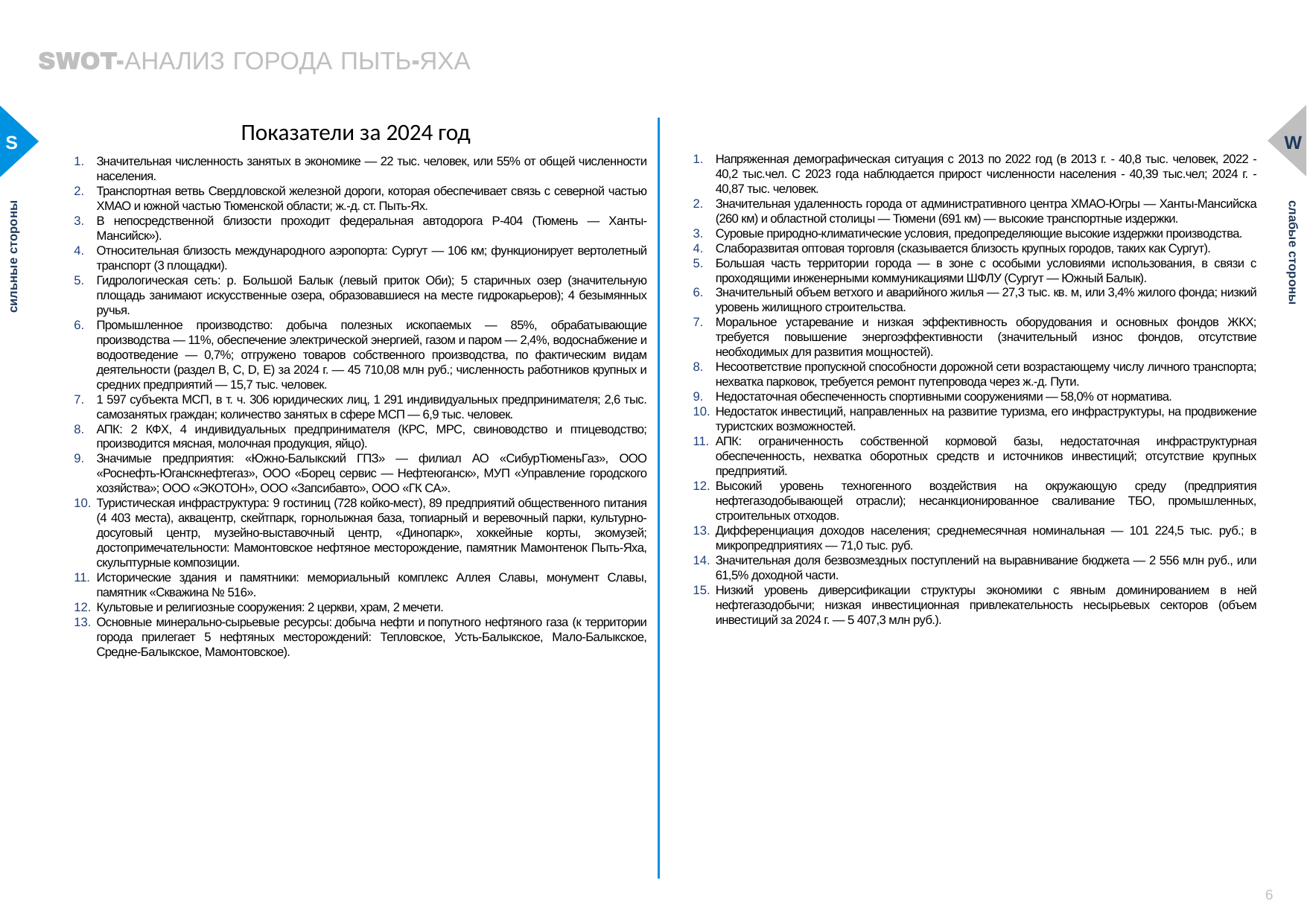

SWOT-АНАЛИЗ города Пыть-Яха
Показатели за 2024 год

S
W
Напряженная демографическая ситуация с 2013 по 2022 год (в 2013 г. - 40,8 тыс. человек, 2022 - 40,2 тыс.чел. С 2023 года наблюдается прирост численности населения - 40,39 тыс.чел; 2024 г. - 40,87 тыс. человек.
Значительная удаленность города от административного центра ХМАО-Югры — Ханты-Мансийска (260 км) и областной столицы — Тюмени (691 км) — высокие транспортные издержки.
Суровые природно-климатические условия, предопределяющие высокие издержки производства.
Слаборазвитая оптовая торговля (сказывается близость крупных городов, таких как Сургут).
Большая часть территории города — в зоне с особыми условиями использования, в связи с проходящими инженерными коммуникациями ШФЛУ (Сургут — Южный Балык).
Значительный объем ветхого и аварийного жилья — 27,3 тыс. кв. м, или 3,4% жилого фонда; низкий уровень жилищного строительства.
Моральное устаревание и низкая эффективность оборудования и основных фондов ЖКХ; требуется повышение энергоэффективности (значительный износ фондов, отсутствие необходимых для развития мощностей).
Несоответствие пропускной способности дорожной сети возрастающему числу личного транспорта; нехватка парковок, требуется ремонт путепровода через ж.-д. Пути.
Недостаточная обеспеченность спортивными сооружениями — 58,0% от норматива.
Недостаток инвестиций, направленных на развитие туризма, его инфраструктуры, на продвижение туристских возможностей.
АПК: ограниченность собственной кормовой базы, недостаточная инфраструктурная обеспеченность, нехватка оборотных средств и источников инвестиций; отсутствие крупных предприятий.
Высокий уровень техногенного воздействия на окружающую среду (предприятия нефтегазодобывающей отрасли); несанкционированное сваливание ТБО, промышленных, строительных отходов.
Дифференциация доходов населения; среднемесячная номинальная — 101 224,5 тыс. руб.; в микропредприятиях — 71,0 тыс. руб.
Значительная доля безвозмездных поступлений на выравнивание бюджета — 2 556 млн руб., или 61,5% доходной части.
Низкий уровень диверсификации структуры экономики с явным доминированием в ней нефтегазодобычи; низкая инвестиционная привлекательность несырьевых секторов (объем инвестиций за 2024 г. — 5 407,3 млн руб.).
Значительная численность занятых в экономике — 22 тыс. человек, или 55% от общей численности населения.
Транспортная ветвь Свердловской железной дороги, которая обеспечивает связь с северной частью ХМАО и южной частью Тюменской области; ж.-д. ст. Пыть-Ях.
В непосредственной близости проходит федеральная автодорога Р-404 (Тюмень — Ханты-Мансийск»).
Относительная близость международного аэропорта: Сургут — 106 км; функционирует вертолетный транспорт (3 площадки).
Гидрологическая сеть: р. Большой Балык (левый приток Оби); 5 старичных озер (значительную площадь занимают искусственные озера, образовавшиеся на месте гидрокарьеров); 4 безымянных ручья.
Промышленное производство: добыча полезных ископаемых — 85%, обрабатывающие производства — 11%, обеспечение электрической энергией, газом и паром — 2,4%, водоснабжение и водоотведение — 0,7%; отгружено товаров собственного производства, по фактическим видам деятельности (раздел B, C, D, E) за 2024 г. — 45 710,08 млн руб.; численность работников крупных и средних предприятий — 15,7 тыс. человек.
1 597 субъекта МСП, в т. ч. 306 юридических лиц, 1 291 индивидуальных предпринимателя; 2,6 тыс. самозанятых граждан; количество занятых в сфере МСП — 6,9 тыс. человек.
АПК: 2 КФХ, 4 индивидуальных предпринимателя (КРС, МРС, свиноводство и птицеводство; производится мясная, молочная продукция, яйцо).
Значимые предприятия: «Южно-Балыкский ГПЗ» — филиал АО «СибурТюменьГаз», ООО «Роснефть-Юганскнефтегаз», ООО «Борец сервис — Нефтеюганск», МУП «Управление городского хозяйства»; ООО «ЭКОТОН», ООО «Запсибавто», ООО «ГК СА».
Туристическая инфраструктура: 9 гостиниц (728 койко-мест), 89 предприятий общественного питания (4 403 места), аквацентр, скейтпарк, горнолыжная база, топиарный и веревочный парки, культурно-досуговый центр, музейно-выставочный центр, «Динопарк», хоккейные корты, экомузей; достопримечательности: Мамонтовское нефтяное месторождение, памятник Мамонтенок Пыть-Яха, скульптурные композиции.
Исторические здания и памятники: мемориальный комплекс Аллея Славы, монумент Славы, памятник «Скважина № 516».
Культовые и религиозные сооружения: 2 церкви, храм, 2 мечети.
Основные минерально-сырьевые ресурсы: добыча нефти и попутного нефтяного газа (к территории города прилегает 5 нефтяных месторождений: Тепловское, Усть-Балыкское, Мало-Балыкское, Средне-Балыкское, Мамонтовское).
сильные стороны
слабые стороны
6